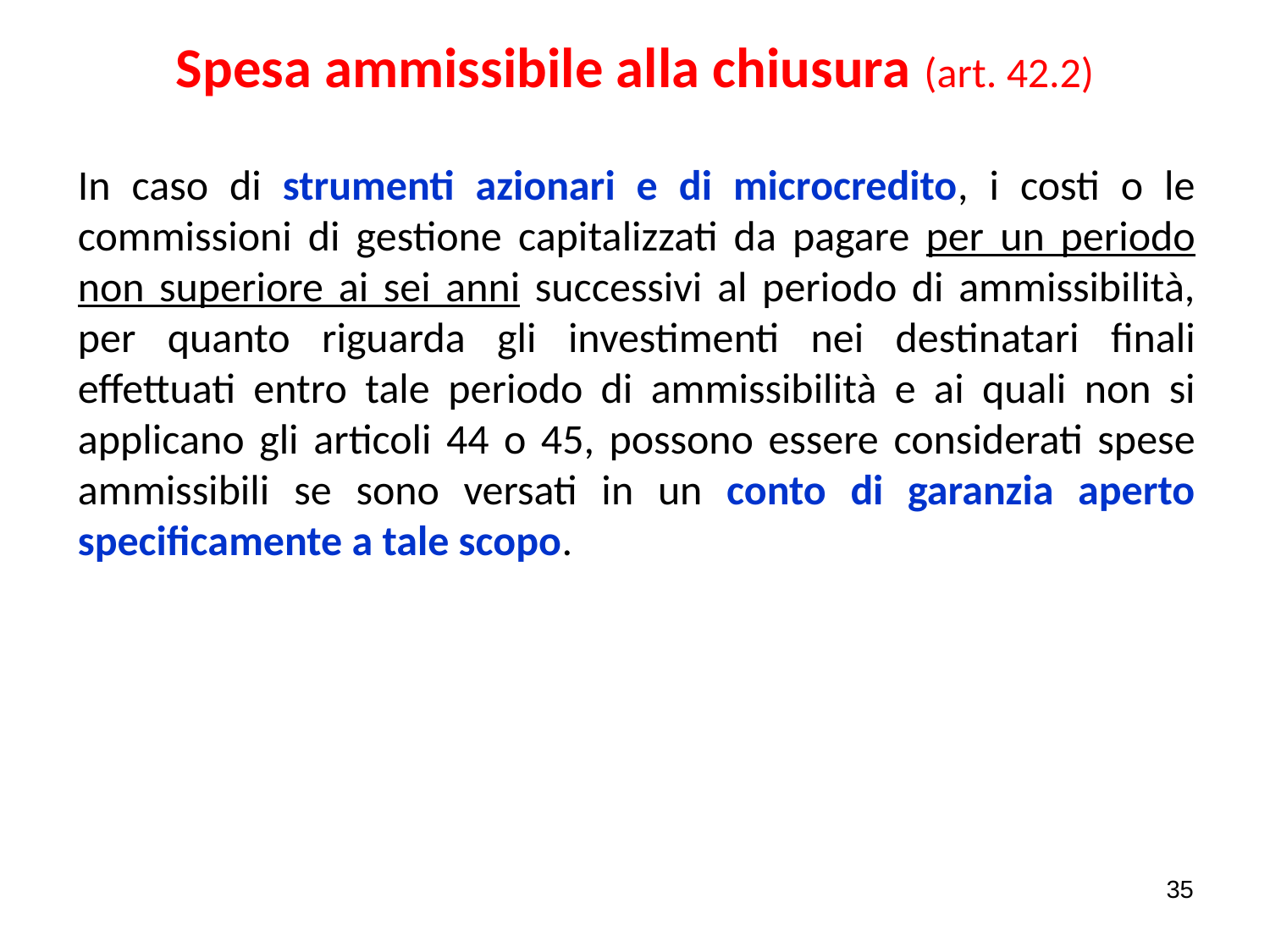

# Spesa ammissibile alla chiusura (art. 42.2)
In caso di strumenti azionari e di microcredito, i costi o le commissioni di gestione capitalizzati da pagare per un periodo non superiore ai sei anni successivi al periodo di ammissibilità, per quanto riguarda gli investimenti nei destinatari finali effettuati entro tale periodo di ammissibilità e ai quali non si applicano gli articoli 44 o 45, possono essere considerati spese ammissibili se sono versati in un conto di garanzia aperto specificamente a tale scopo.
35